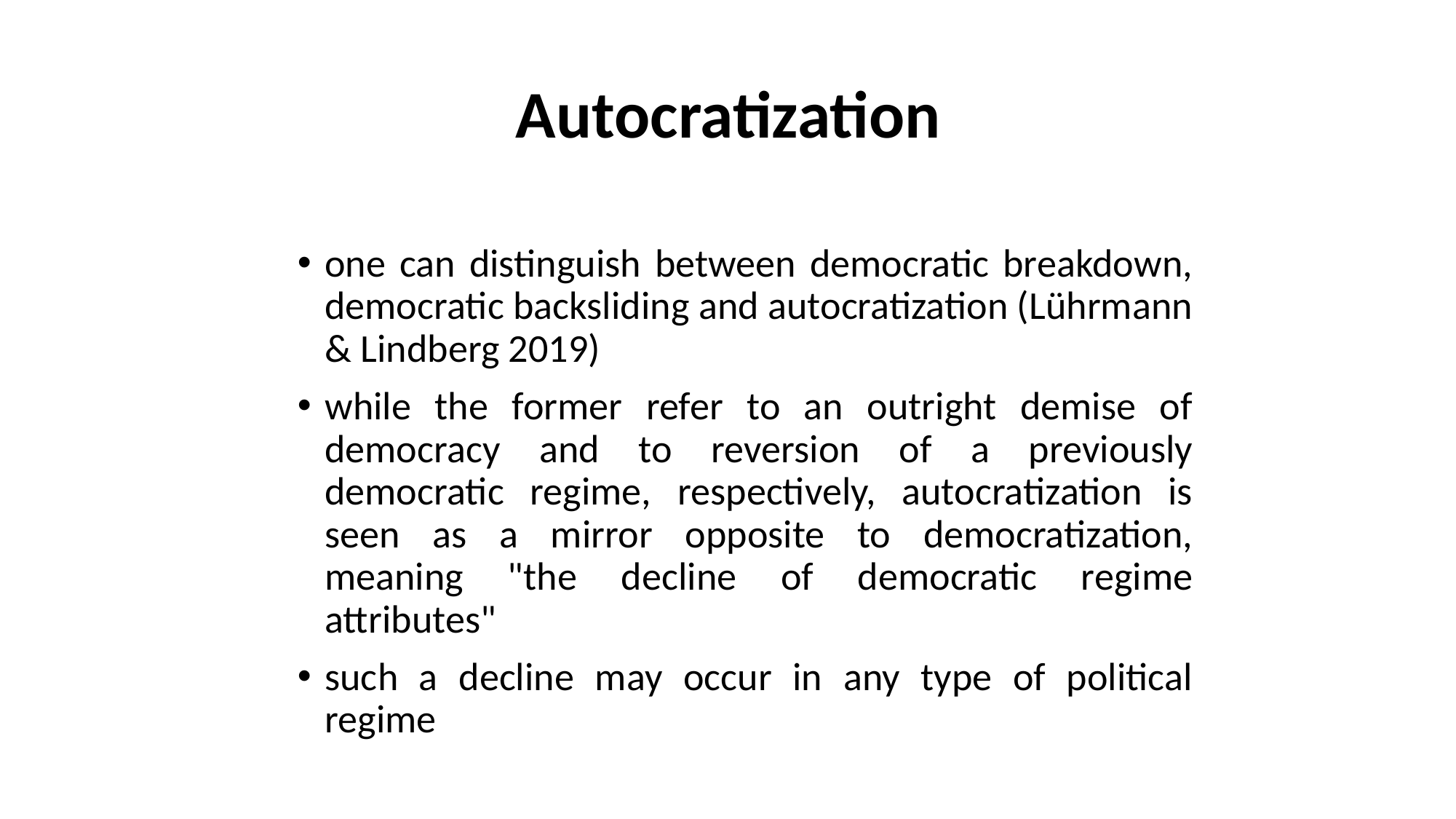

# Autocratization
one can distinguish between democratic breakdown, democratic backsliding and autocratization (Lührmann & Lindberg 2019)
while the former refer to an outright demise of democracy and to reversion of a previously democratic regime, respectively, autocratization is seen as a mirror opposite to democratization, meaning "the decline of democratic regime attributes"
such a decline may occur in any type of political regime